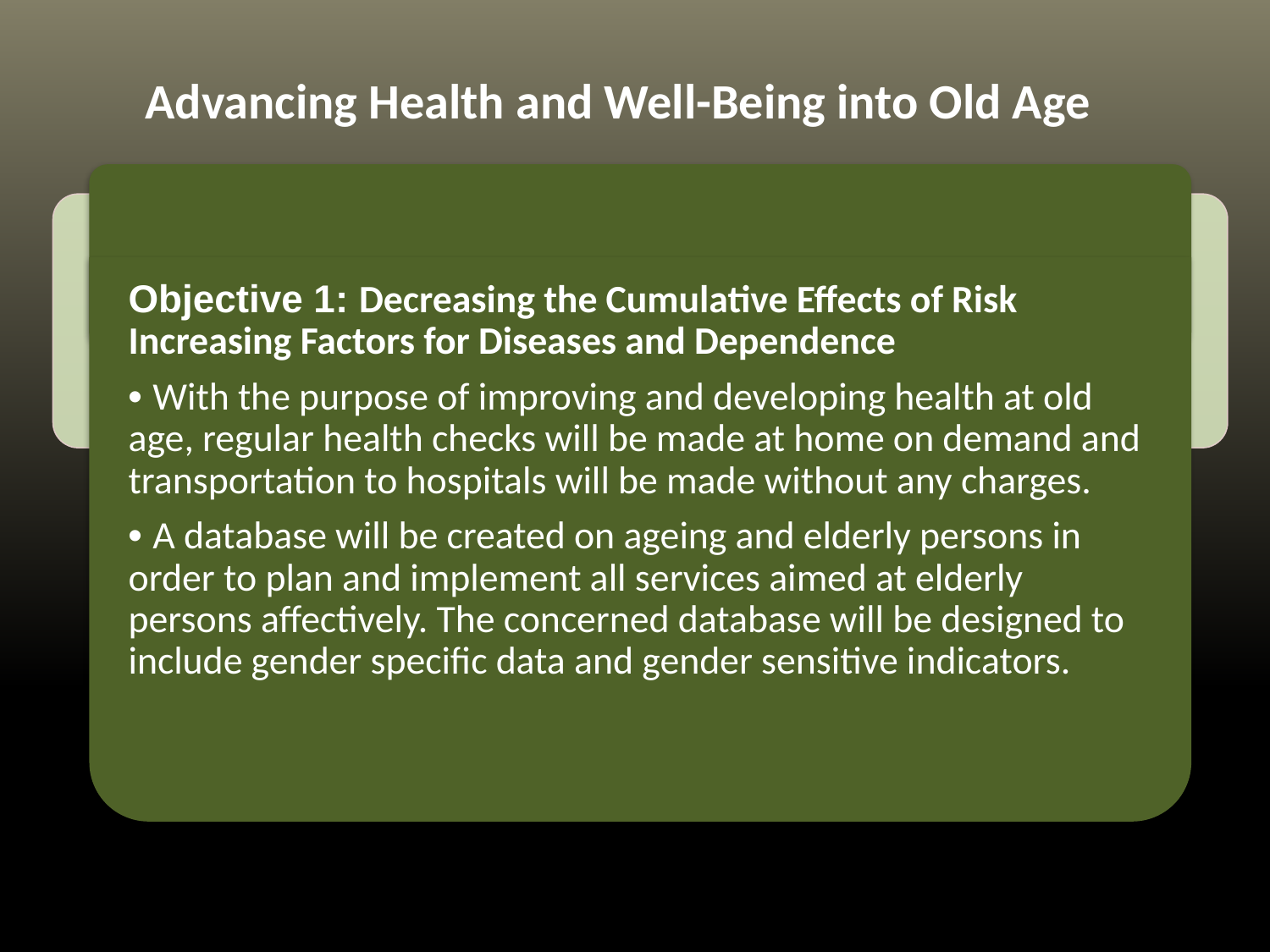

Advancing Health and Well-Being into Old Age
Objective 1: Decreasing the Cumulative Effects of Risk Increasing Factors for Diseases and Dependence
• With the purpose of improving and developing health at old age, regular health checks will be made at home on demand and transportation to hospitals will be made without any charges.
• A database will be created on ageing and elderly persons in order to plan and implement all services aimed at elderly persons affectively. The concerned database will be designed to include gender specific data and gender sensitive indicators.